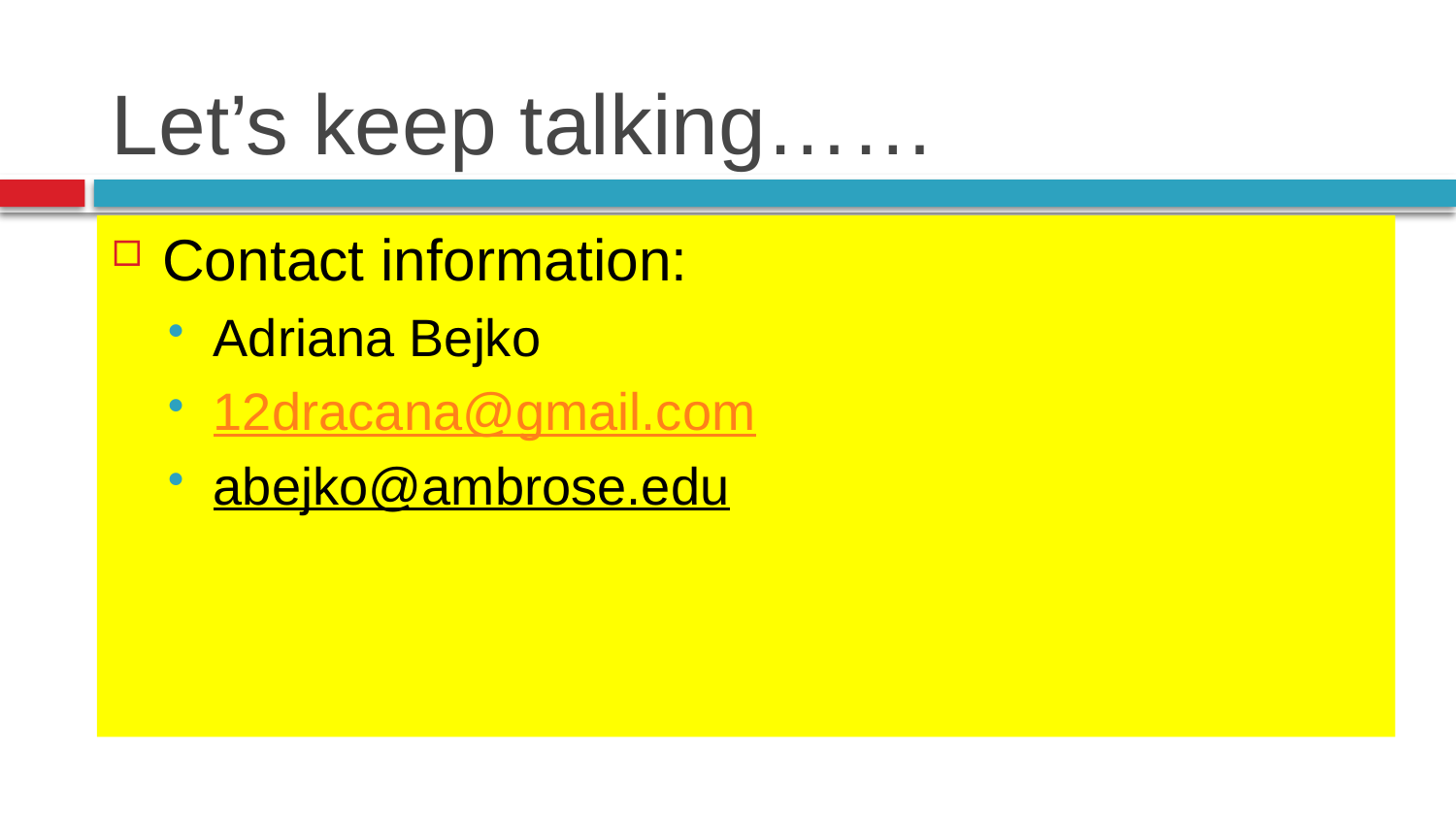

# Let’s keep talking……
Contact information:
Adriana Bejko
12dracana@gmail.com
abejko@ambrose.edu